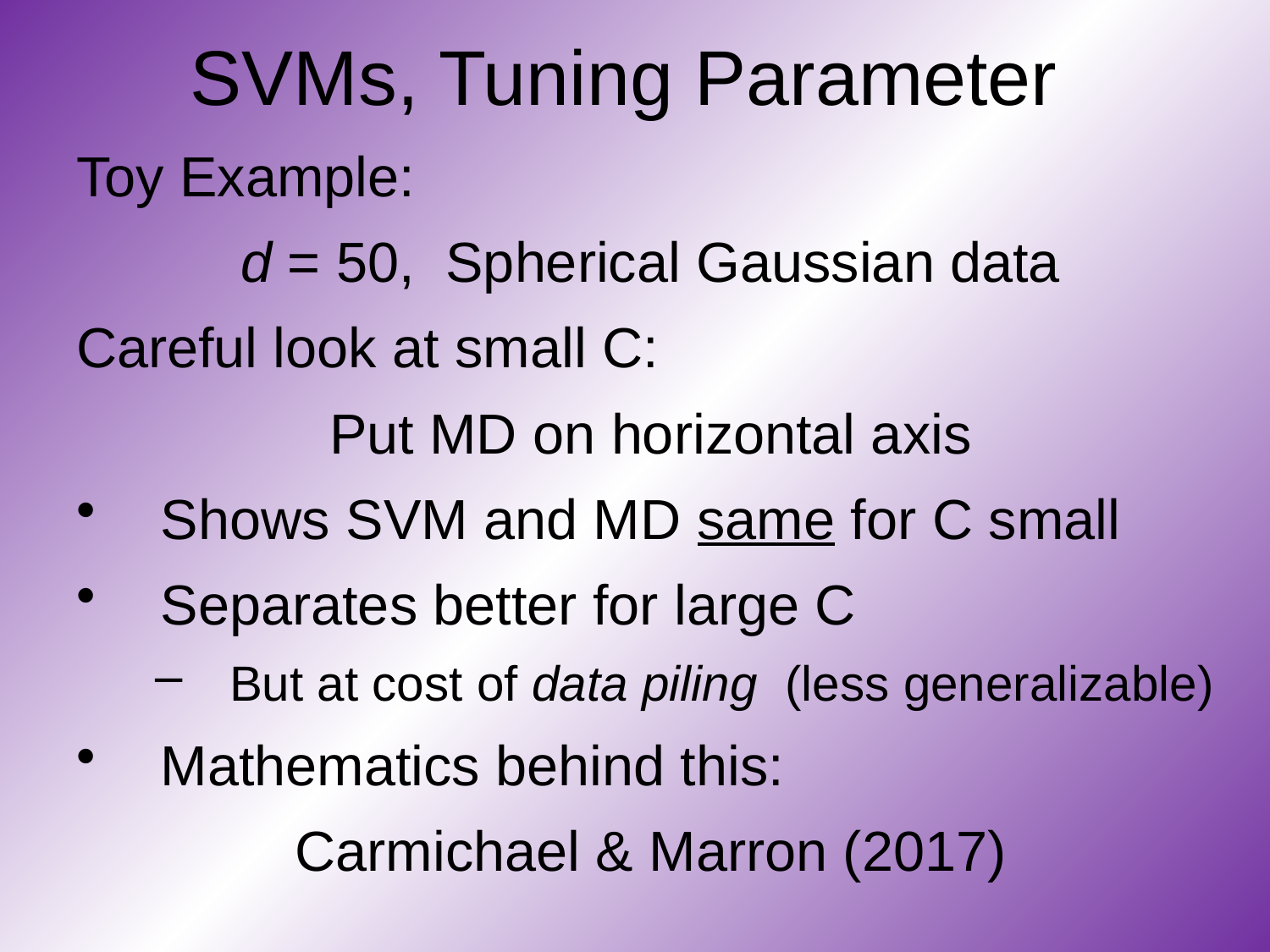

# SVMs, Tuning Parameter
Toy Example:
d = 50,  Spherical Gaussian data
Careful look at small C:
Put MD on horizontal axis
Shows SVM and MD same for C small
Separates better for large C
But at cost of data piling  (less generalizable)
Mathematics behind this:
Carmichael & Marron (2017)